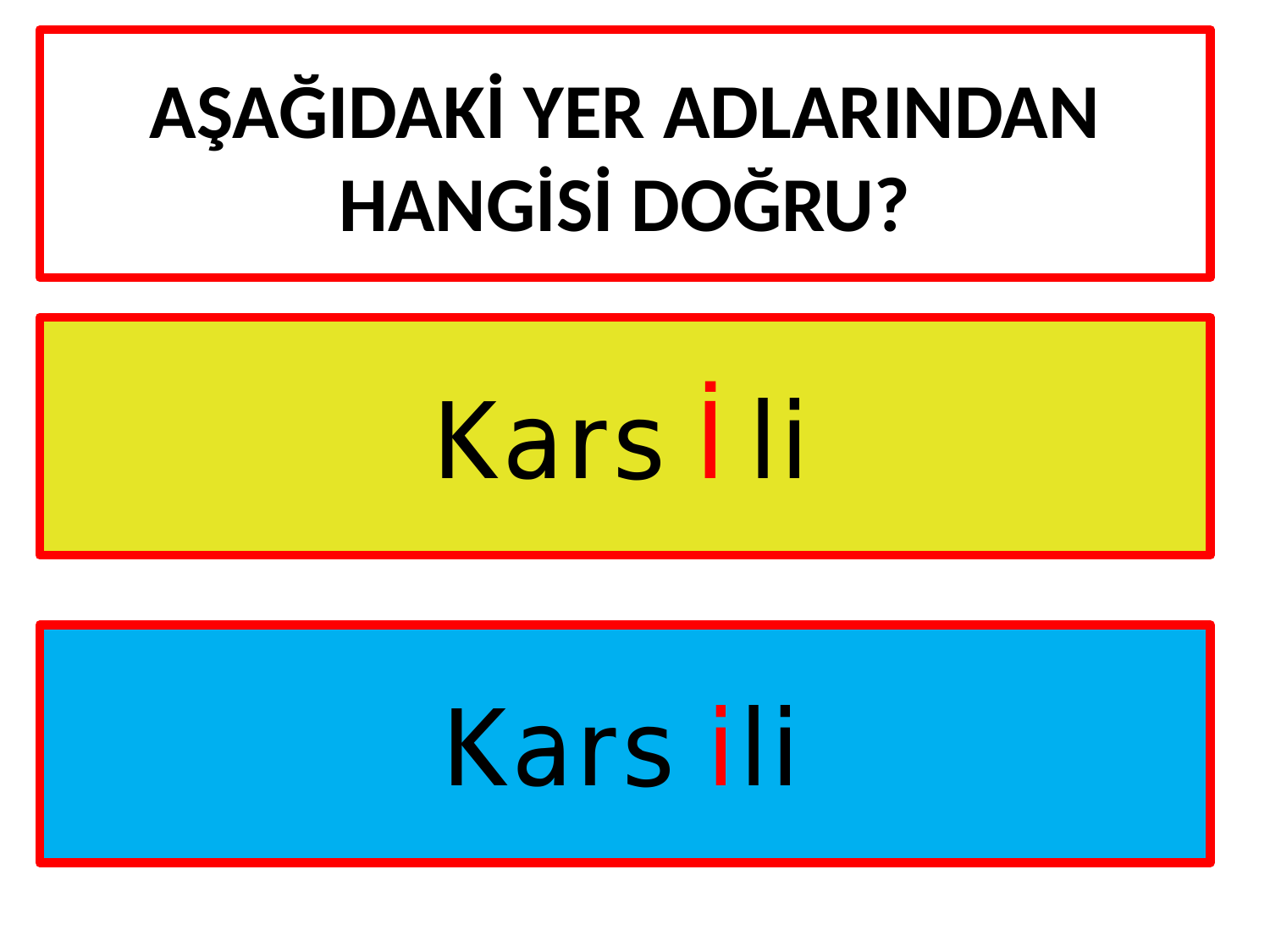

# AşağIdakİ YER ADLARINDAN HANGİSİ DOĞRU?
Kars İli
Kars ili